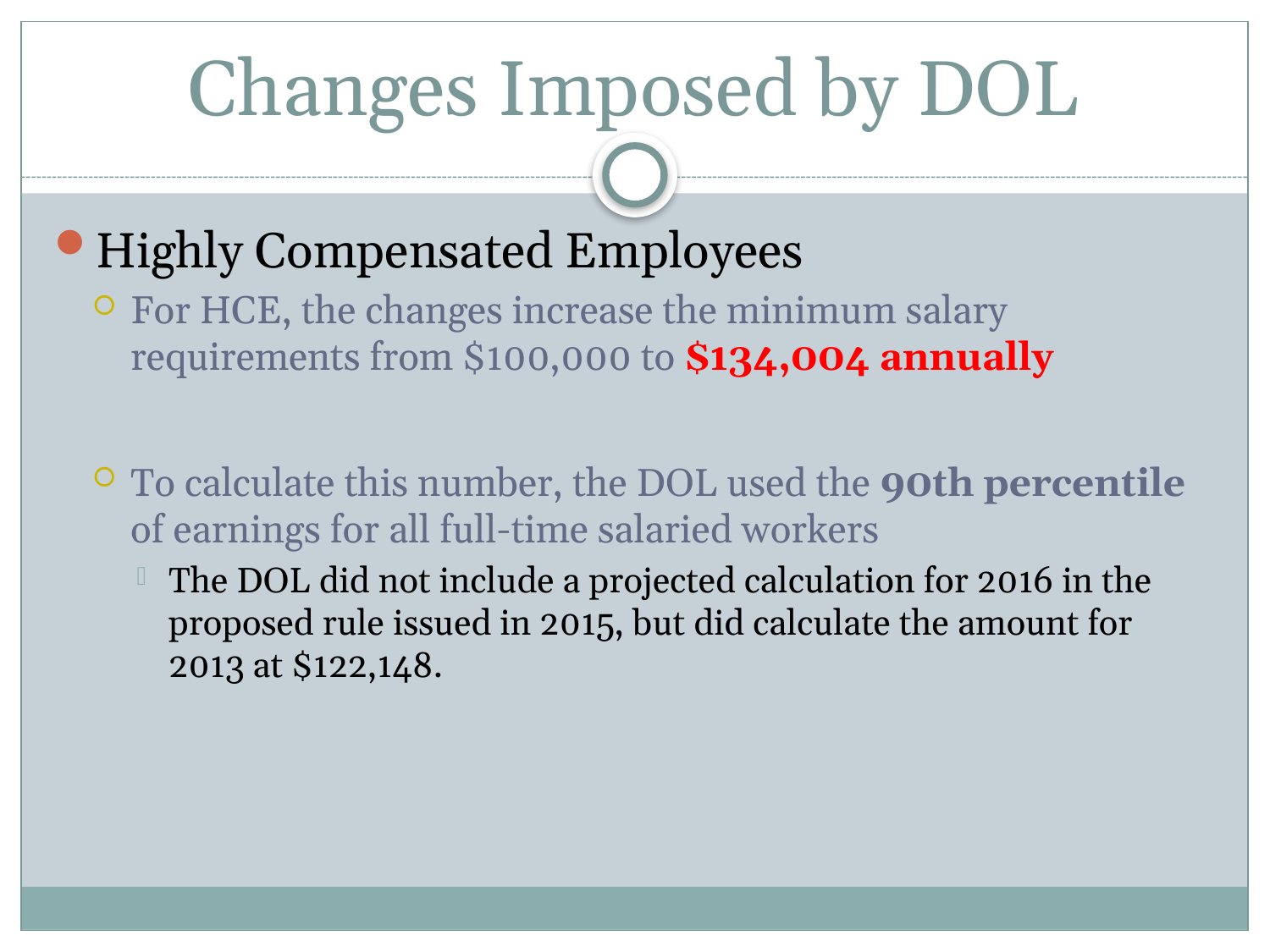

# Changes Imposed by DOL
Highly Compensated Employees
For HCE, the changes increase the minimum salary requirements from $100,000 to $134,004 annually

To calculate this number, the DOL used the 90th percentile of earnings for all full-time salaried workers
The DOL did not include a projected calculation for 2016 in the proposed rule issued in 2015, but did calculate the amount for 2013 at $122,148.